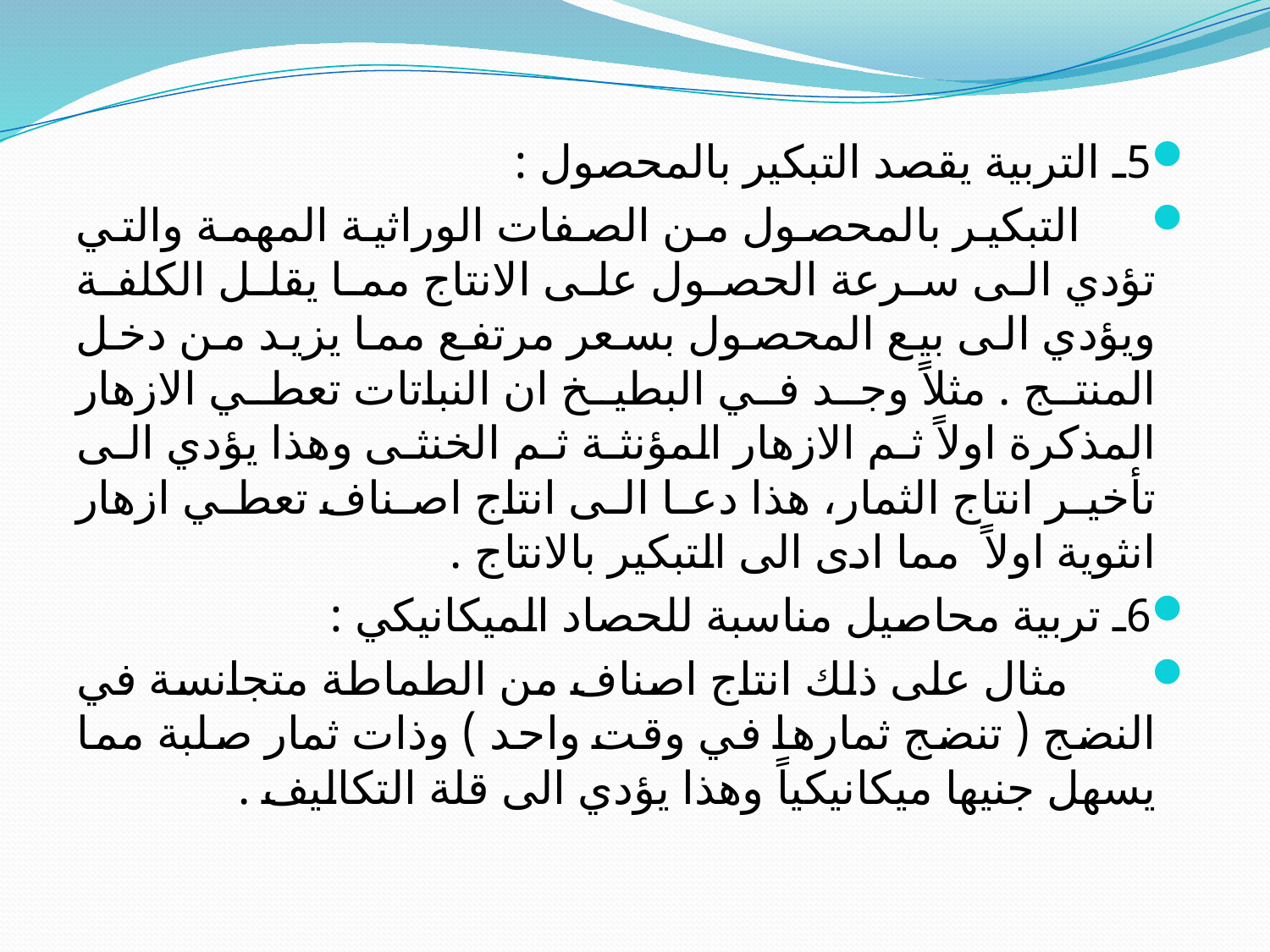

#
5ـ التربية يقصد التبكير بالمحصول :
      التبكير بالمحصول من الصفات الوراثية المهمة والتي تؤدي الى سرعة الحصول على الانتاج مما يقلل الكلفة ويؤدي الى بيع المحصول بسعر مرتفع مما يزيد من دخل المنتج . مثلاً وجد في البطيخ ان النباتات تعطي الازهار المذكرة اولاً ثم الازهار المؤنثة ثم الخنثى وهذا يؤدي الى تأخير انتاج الثمار، هذا دعا الى انتاج اصناف تعطي ازهار انثوية اولاً  مما ادى الى التبكير بالانتاج .
6ـ تربية محاصيل مناسبة للحصاد الميكانيكي :
       مثال على ذلك انتاج اصناف من الطماطة متجانسة في النضج ( تنضج ثمارها في وقت واحد ) وذات ثمار صلبة مما يسهل جنيها ميكانيكياً وهذا يؤدي الى قلة التكاليف .